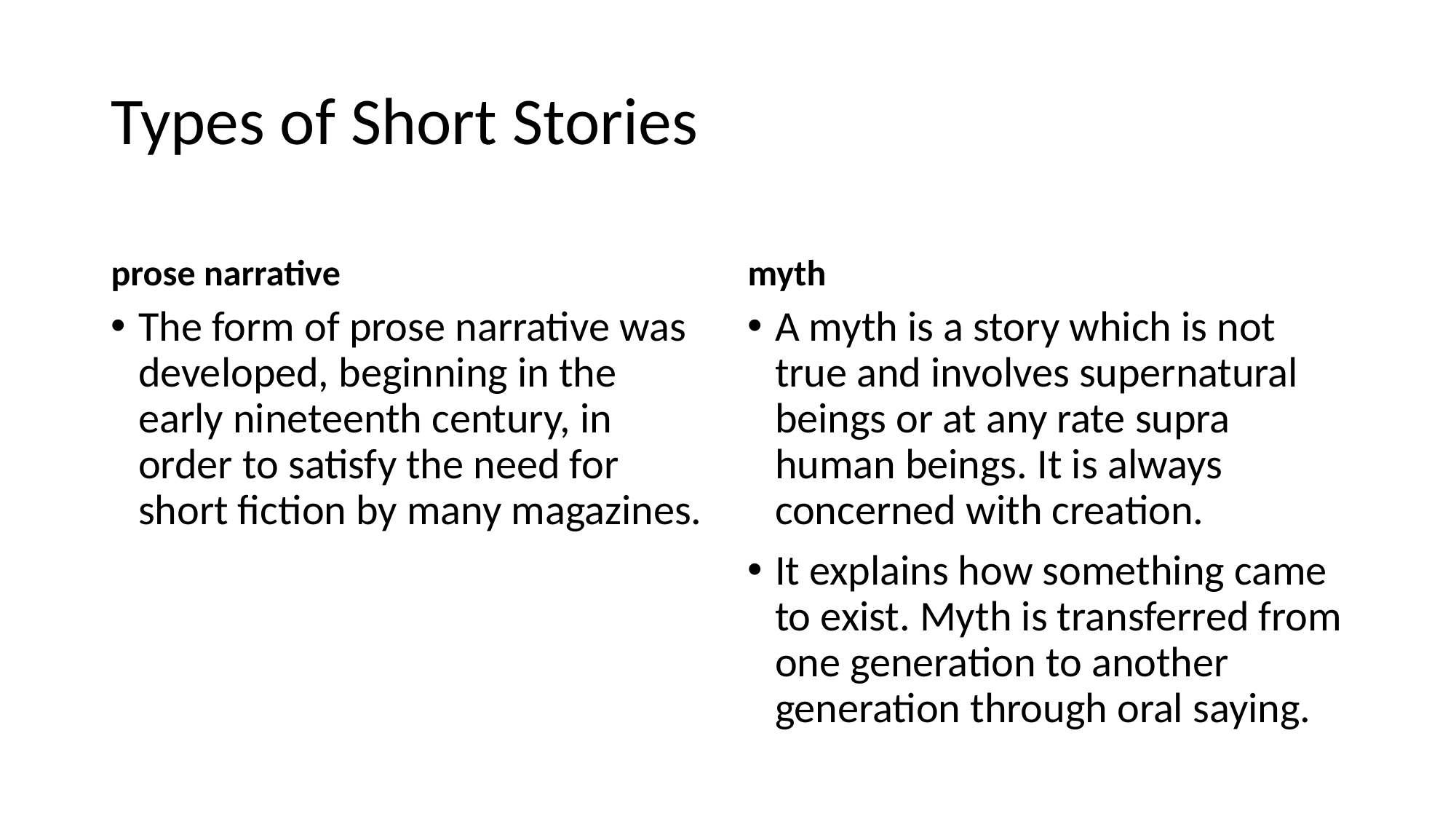

# Types of Short Stories
prose narrative
myth
The form of prose narrative was developed, beginning in the early nineteenth century, in order to satisfy the need for short fiction by many magazines.
A myth is a story which is not true and involves supernatural beings or at any rate supra human beings. It is always concerned with creation.
It explains how something came to exist. Myth is transferred from one generation to another generation through oral saying.